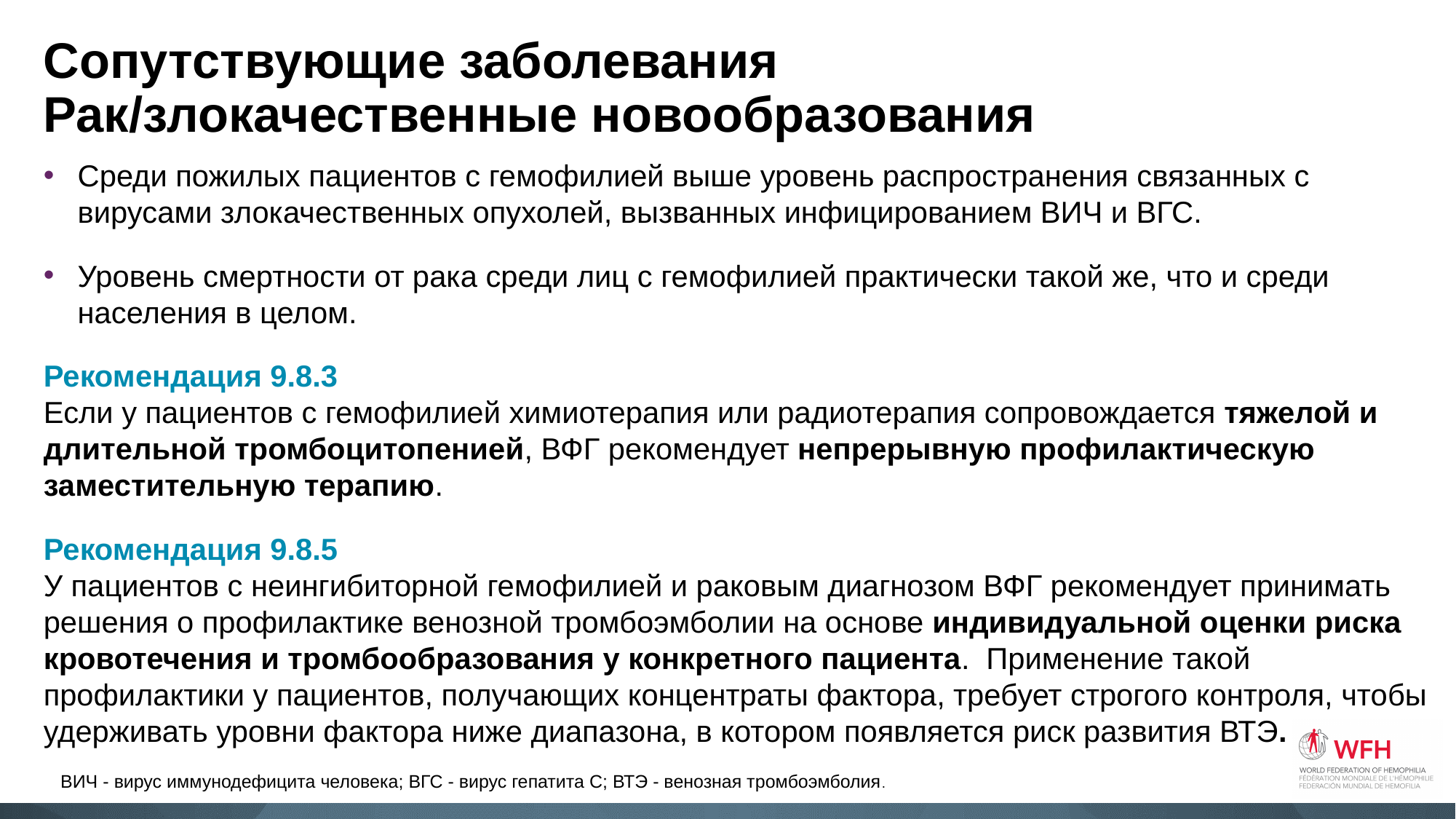

# Сопутствующие заболевания Рак/злокачественные новообразования
Среди пожилых пациентов с гемофилией выше уровень распространения связанных с вирусами злокачественных опухолей, вызванных инфицированием ВИЧ и ВГС.
Уровень смертности от рака среди лиц с гемофилией практически такой же, что и среди населения в целом.
Рекомендация 9.8.3
Если у пациентов с гемофилией химиотерапия или радиотерапия сопровождается тяжелой и длительной тромбоцитопенией, ВФГ рекомендует непрерывную профилактическую заместительную терапию.
Рекомендация 9.8.5
У пациентов с неингибиторной гемофилией и раковым диагнозом ВФГ рекомендует принимать решения о профилактике венозной тромбоэмболии на основе индивидуальной оценки риска кровотечения и тромбообразования у конкретного пациента.  Применение такой профилактики у пациентов, получающих концентраты фактора, требует строгого контроля, чтобы удерживать уровни фактора ниже диапазона, в котором появляется риск развития ВТЭ.
ВИЧ - вирус иммунодефицита человека; ВГС - вирус гепатита С; ВТЭ - венозная тромбоэмболия.